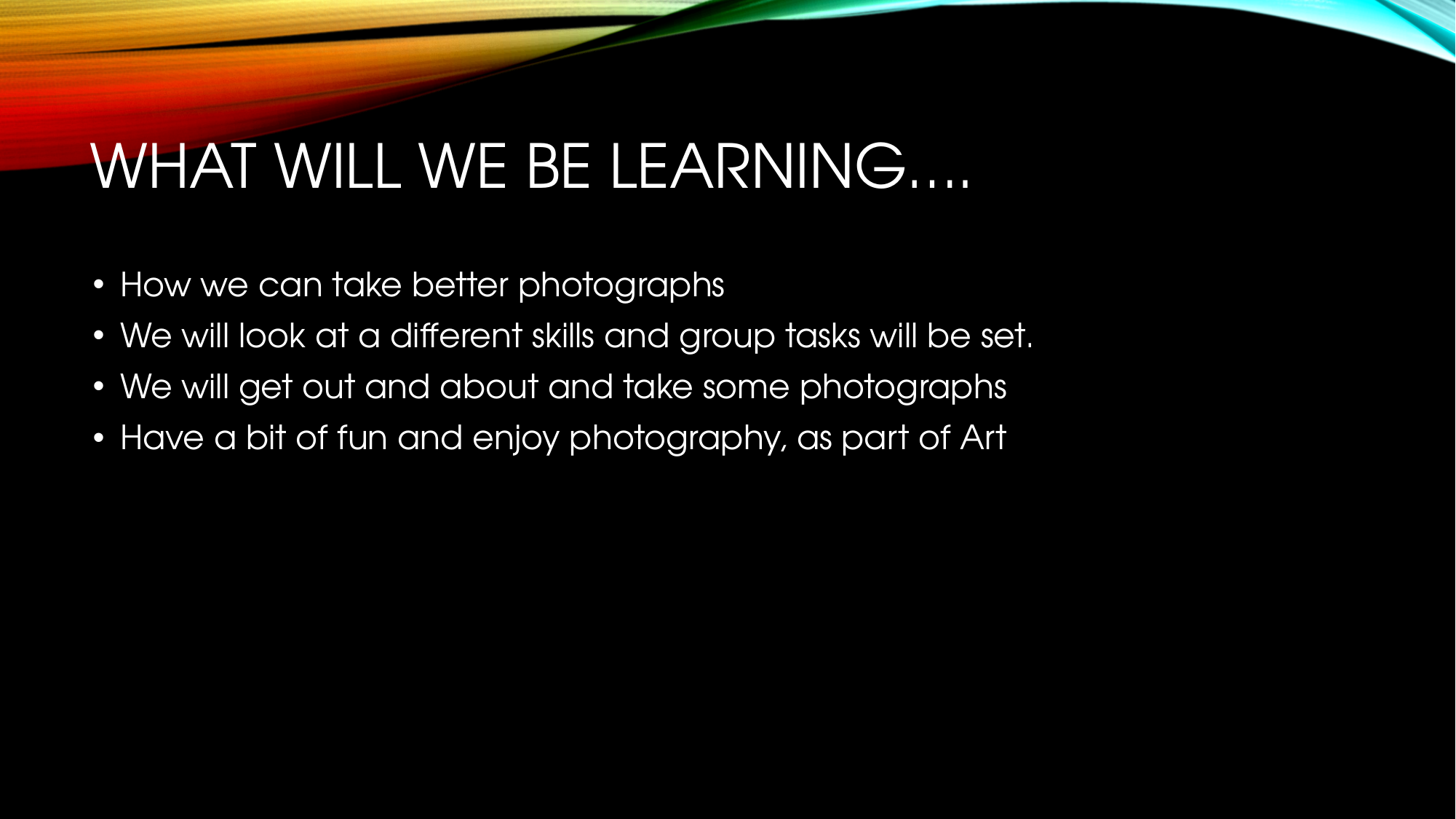

# What will we be learning….
How we can take better photographs
We will look at a different skills and group tasks will be set.
We will get out and about and take some photographs
Have a bit of fun and enjoy photography, as part of Art